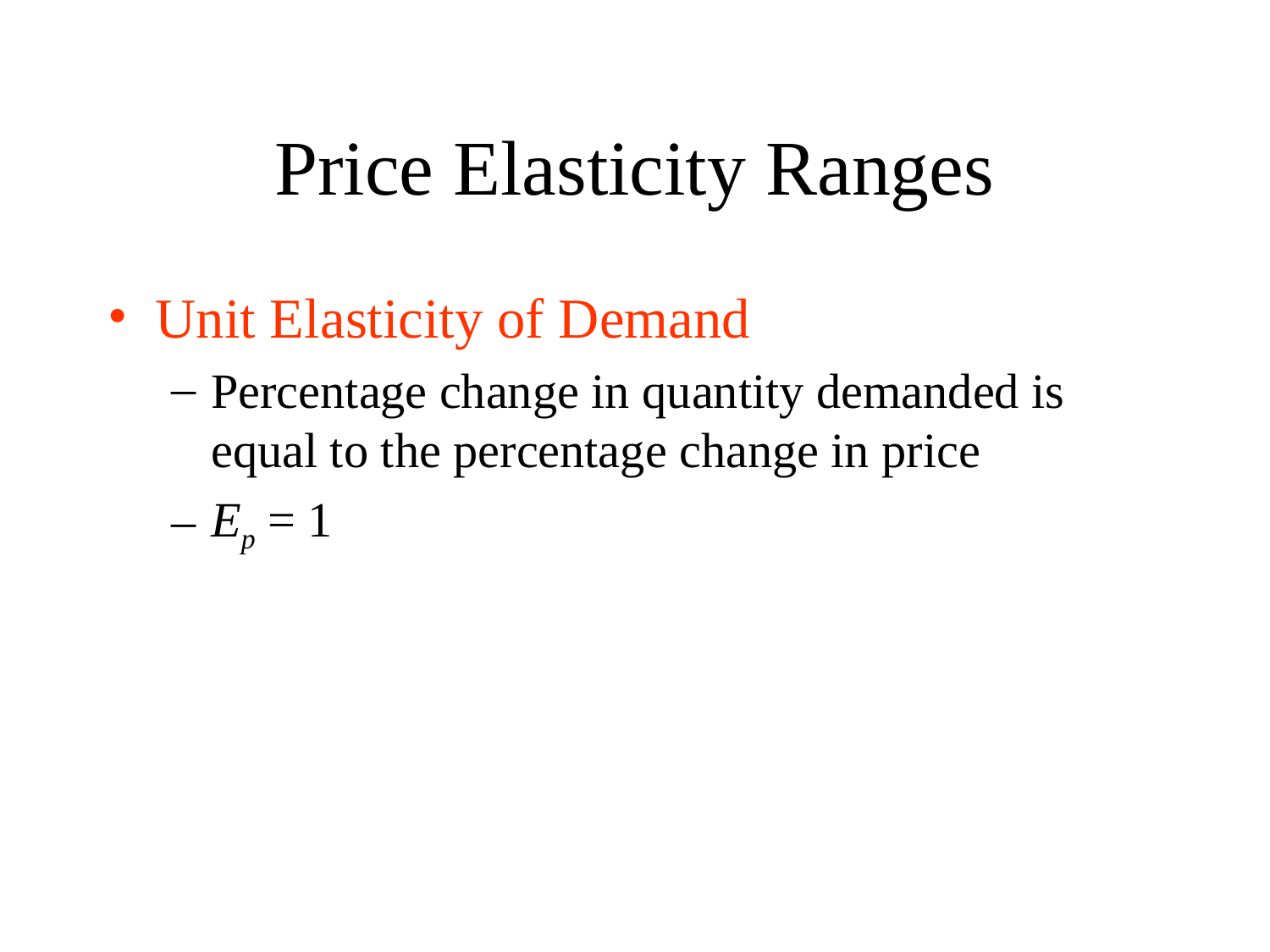

# Price Elasticity Ranges
Unit Elasticity of Demand
Percentage change in quantity demanded is equal to the percentage change in price
Ep = 1